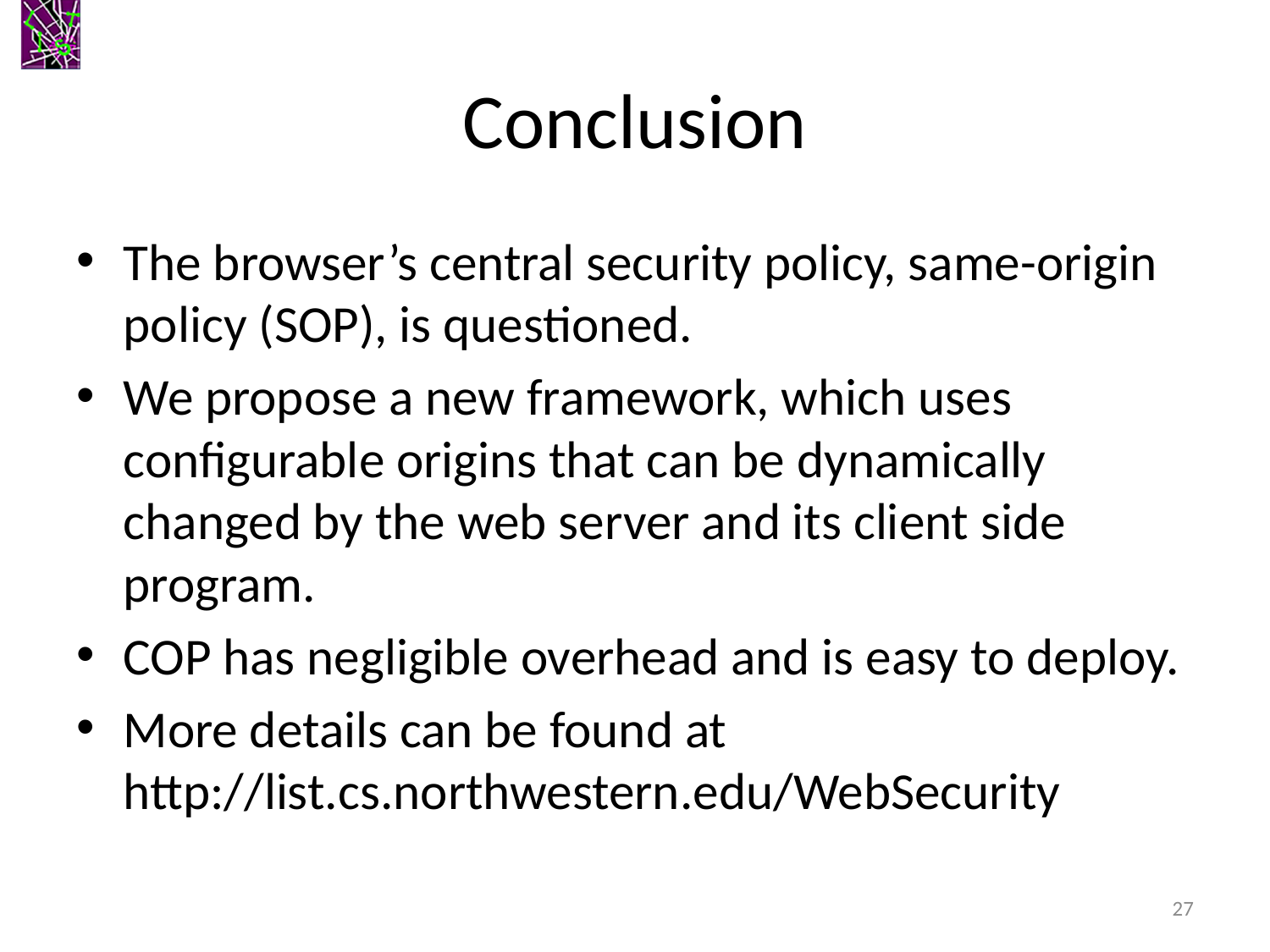

# Conclusion
The browser’s central security policy, same-origin policy (SOP), is questioned.
We propose a new framework, which uses configurable origins that can be dynamically changed by the web server and its client side program.
COP has negligible overhead and is easy to deploy.
More details can be found at http://list.cs.northwestern.edu/WebSecurity
27